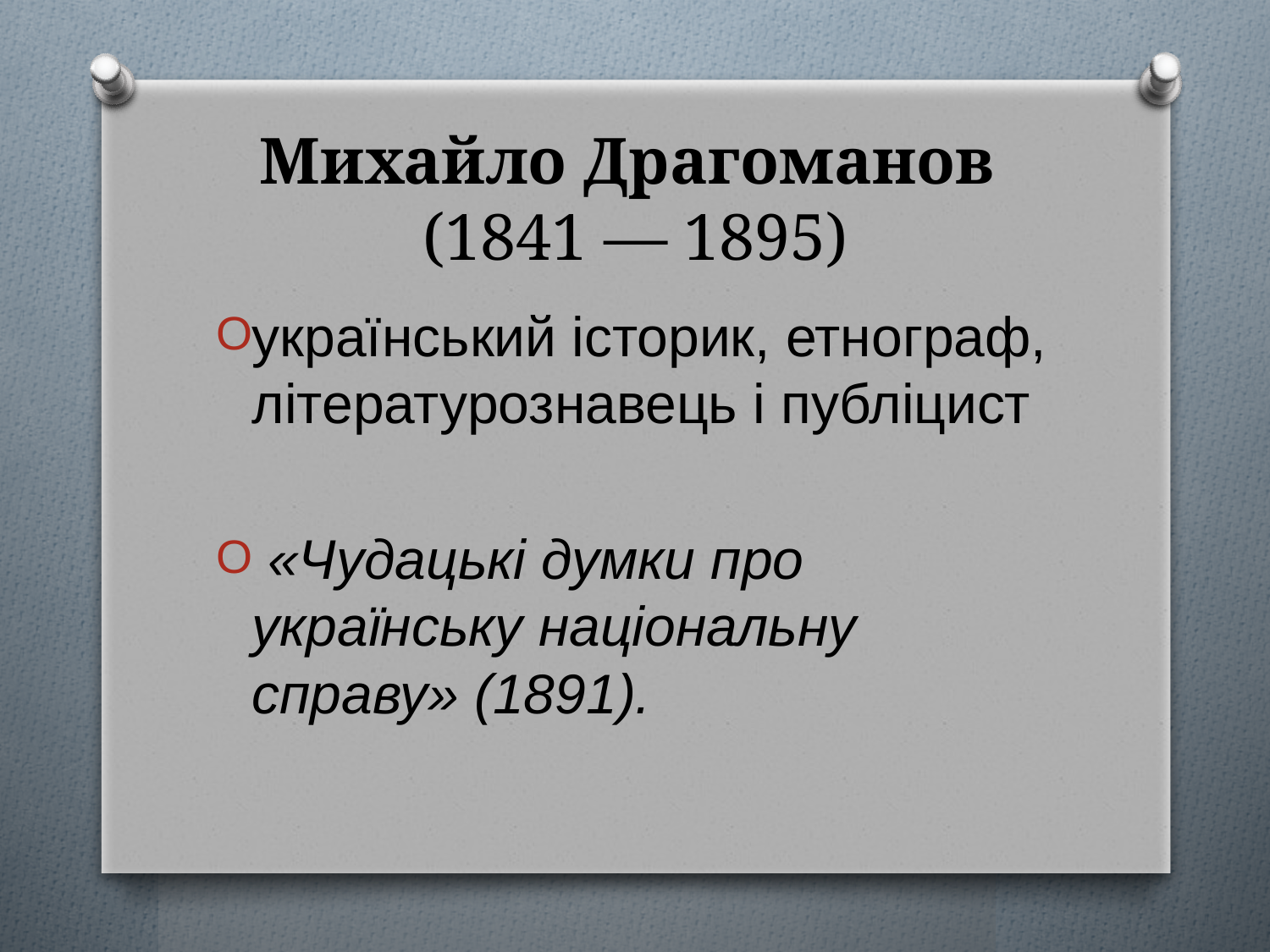

# Михайло Драгоманов  (1841 — 1895)
український історик, етнограф, літературознавець і публіцист

 «Чудацькі думки про українську національну справу» (1891).